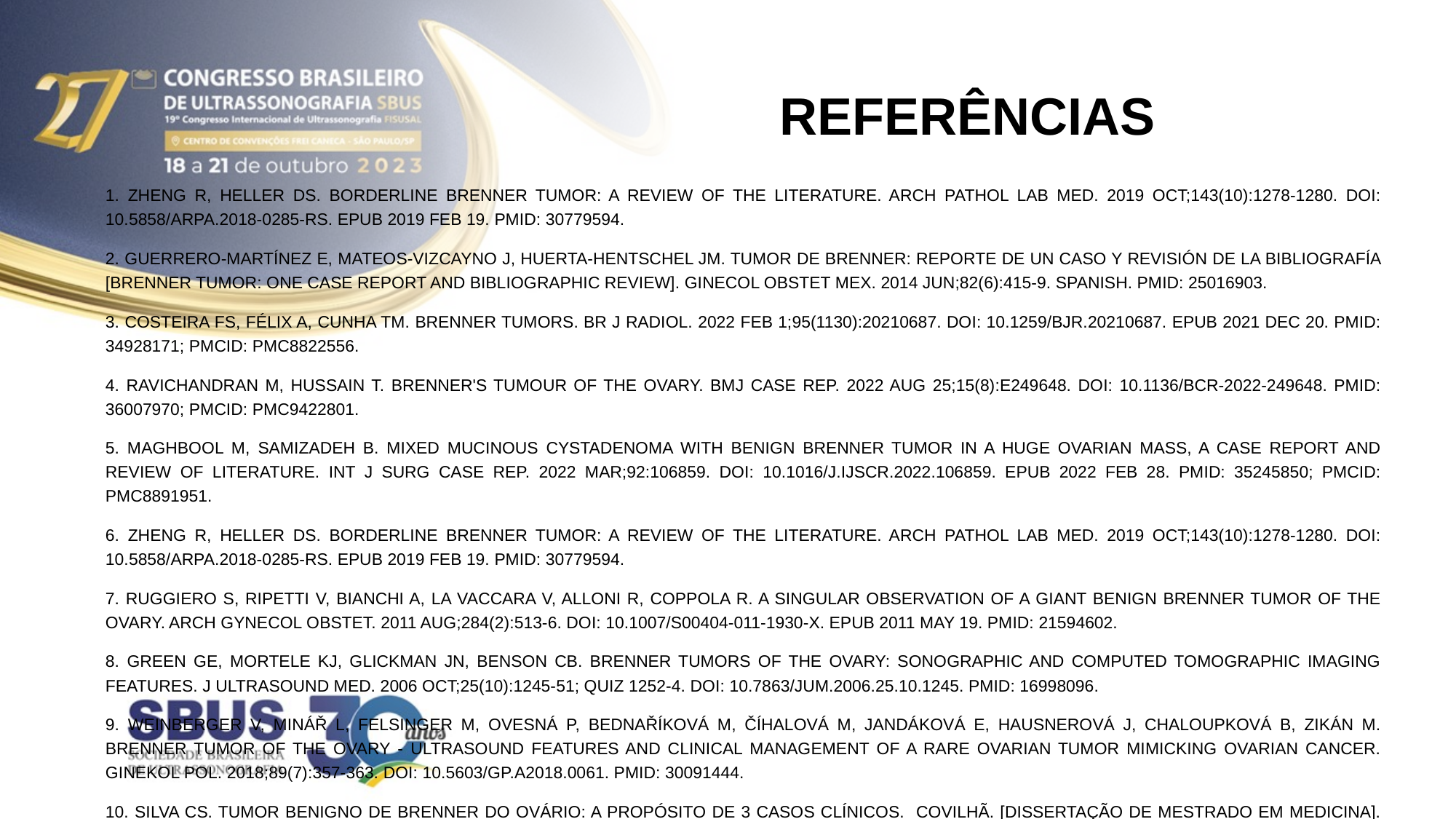

# referências
1. Zheng R, Heller DS. Borderline Brenner Tumor: A Review of the Literature. Arch Pathol Lab Med. 2019 Oct;143(10):1278-1280. doi: 10.5858/arpa.2018-0285-RS. Epub 2019 Feb 19. PMID: 30779594.
2. Guerrero-Martínez E, Mateos-Vizcayno J, Huerta-Hentschel JM. Tumor de Brenner: reporte de un caso y revisión de la bibliografía [Brenner tumor: one case report and bibliographic review]. Ginecol Obstet Mex. 2014 Jun;82(6):415-9. Spanish. PMID: 25016903.
3. Costeira FS, Félix A, Cunha TM. Brenner tumors. Br J Radiol. 2022 Feb 1;95(1130):20210687. doi: 10.1259/bjr.20210687. Epub 2021 Dec 20. PMID: 34928171; PMCID: PMC8822556.
4. Ravichandran M, Hussain T. Brenner's tumour of the ovary. BMJ Case Rep. 2022 Aug 25;15(8):e249648. doi: 10.1136/bcr-2022-249648. PMID: 36007970; PMCID: PMC9422801.
5. Maghbool M, Samizadeh B. Mixed mucinous cystadenoma with benign Brenner tumor in a huge ovarian mass, a case report and review of literature. Int J Surg Case Rep. 2022 Mar;92:106859. doi: 10.1016/j.ijscr.2022.106859. Epub 2022 Feb 28. PMID: 35245850; PMCID: PMC8891951.
6. Zheng R, Heller DS. Borderline Brenner Tumor: A Review of the Literature. Arch Pathol Lab Med. 2019 Oct;143(10):1278-1280. doi: 10.5858/arpa.2018-0285-RS. Epub 2019 Feb 19. PMID: 30779594.
7. Ruggiero S, Ripetti V, Bianchi A, La Vaccara V, Alloni R, Coppola R. A singular observation of a giant benign Brenner tumor of the ovary. Arch Gynecol Obstet. 2011 Aug;284(2):513-6. doi: 10.1007/s00404-011-1930-x. Epub 2011 May 19. PMID: 21594602.
8. Green GE, Mortele KJ, Glickman JN, Benson CB. Brenner tumors of the ovary: sonographic and computed tomographic imaging features. J Ultrasound Med. 2006 Oct;25(10):1245-51; quiz 1252-4. doi: 10.7863/jum.2006.25.10.1245. PMID: 16998096.
9. Weinberger V, Minář L, Felsinger M, Ovesná P, Bednaříková M, Číhalová M, Jandáková E, Hausnerová J, Chaloupková B, Zikán M. Brenner tumor of the ovary - ultrasound features and clinical management of a rare ovarian tumor mimicking ovarian cancer. Ginekol Pol. 2018;89(7):357-363. doi: 10.5603/GP.a2018.0061. PMID: 30091444.
10. Silva CS. Tumor benigno de Brenner do ovário: A propósito de 3 casos clínicos.  Covilhã. [Dissertação de Mestrado em Medicina]. 2019.